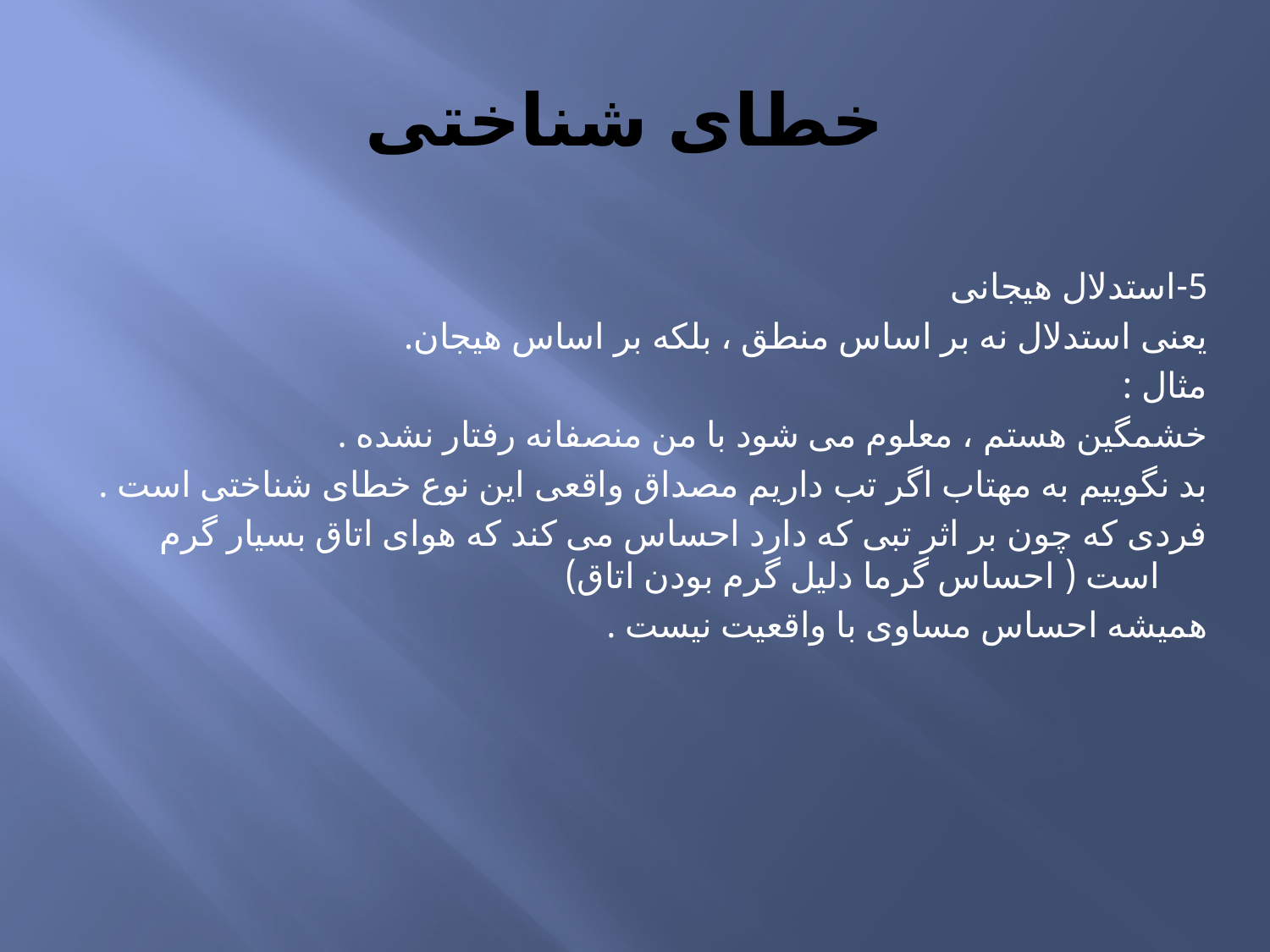

# خطای شناختی
5-استدلال هیجانی
یعنی استدلال نه بر اساس منطق ، بلکه بر اساس هیجان.
مثال :
خشمگین هستم ، معلوم می شود با من منصفانه رفتار نشده .
بد نگوییم به مهتاب اگر تب داریم مصداق واقعی این نوع خطای شناختی است .
فردی که چون بر اثر تبی که دارد احساس می کند که هوای اتاق بسیار گرم است ( احساس گرما دلیل گرم بودن اتاق)
همیشه احساس مساوی با واقعیت نیست .